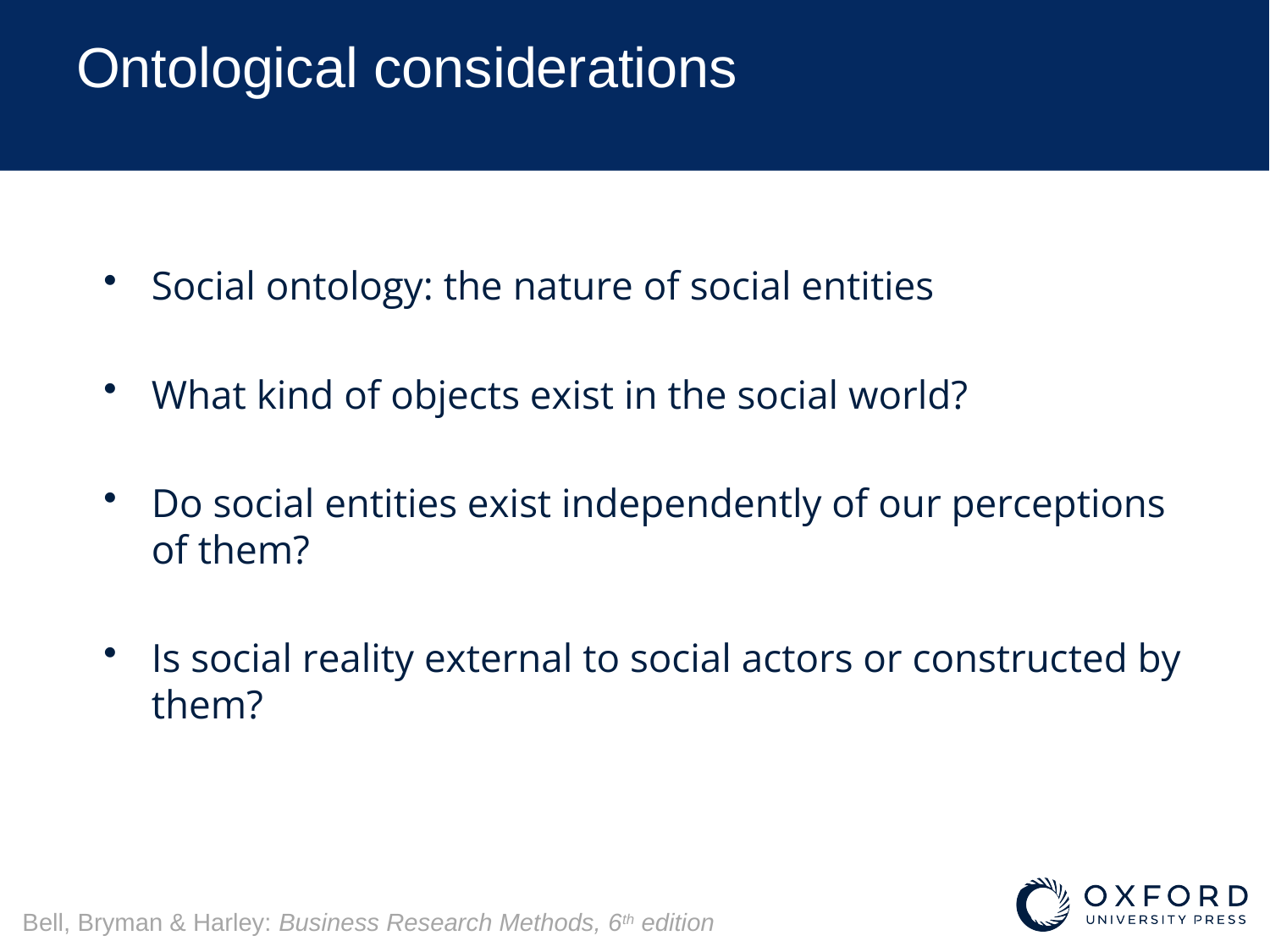

# Ontological considerations

Social ontology: the nature of social entities

What kind of objects exist in the social world?

Do social entities exist independently of our perceptions of them?

Is social reality external to social actors or constructed by them?